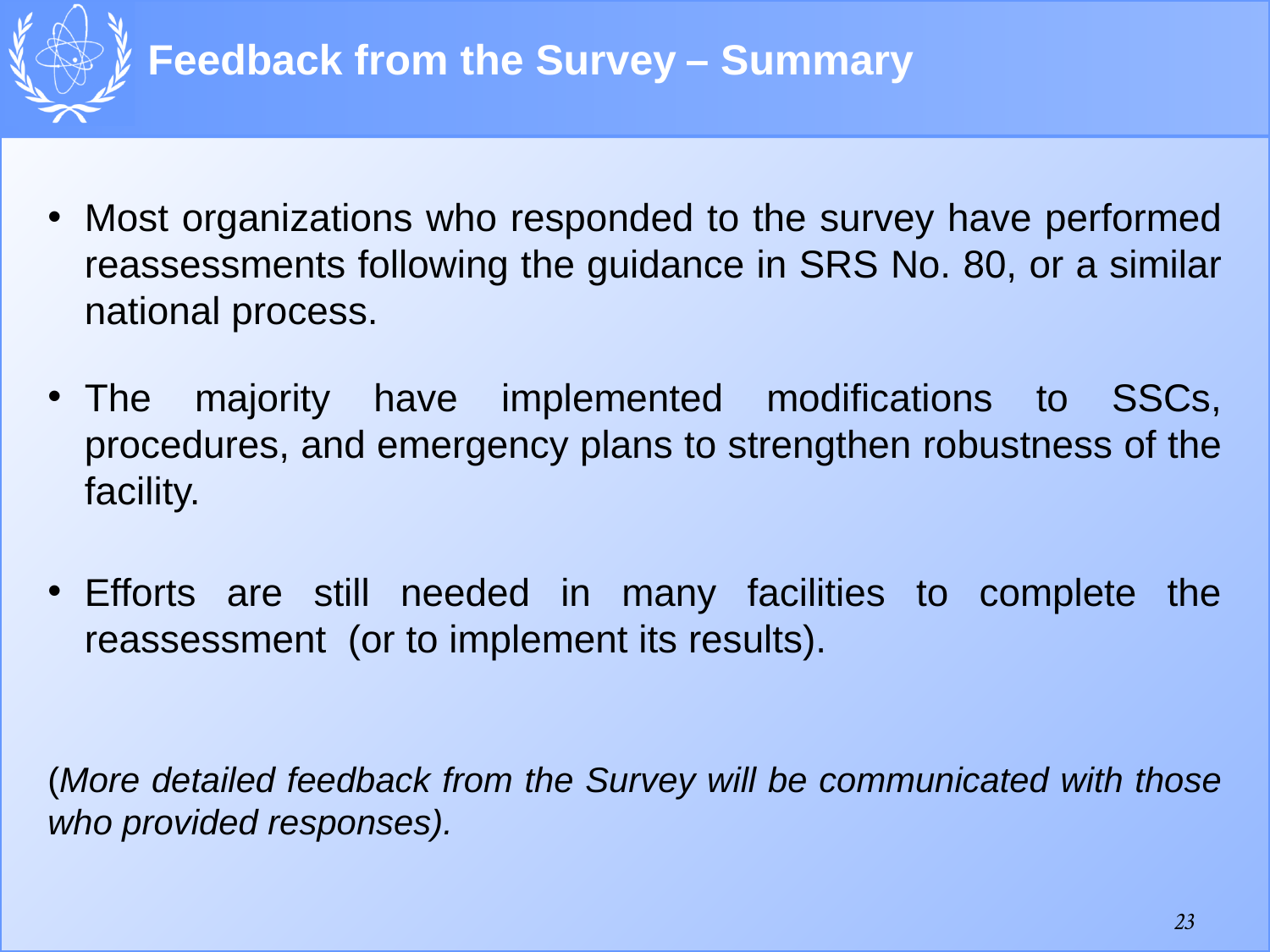

# Feedback from the Survey – Summary

Most organizations who responded to the survey have performed reassessments following the guidance in SRS No. 80, or a similar national process.

The majority have implemented modifications to SSCs, procedures, and emergency plans to strengthen robustness of the facility.

Efforts are still needed in many facilities to complete the reassessment  (or to implement its results).

(More detailed feedback from the Survey will be communicated with those who provided responses).
23